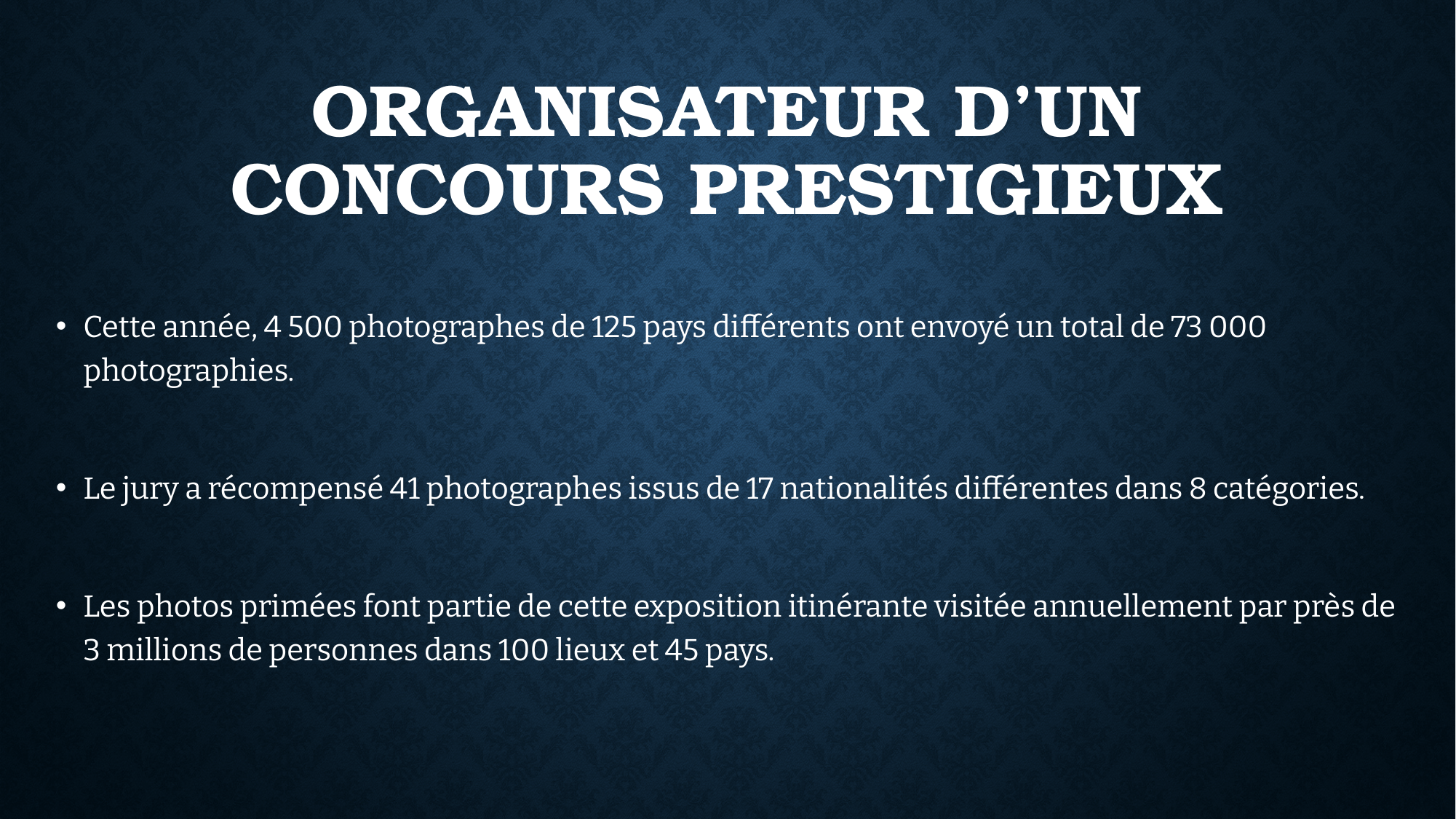

# Organisateur d’un concours prestigieux
Cette année, 4 500 photographes de 125 pays différents ont envoyé un total de 73 000 photographies.

Le jury a récompensé 41 photographes issus de 17 nationalités différentes dans 8 catégories.

Les photos primées font partie de cette exposition itinérante visitée annuellement par près de 3 millions de personnes dans 100 lieux et 45 pays.